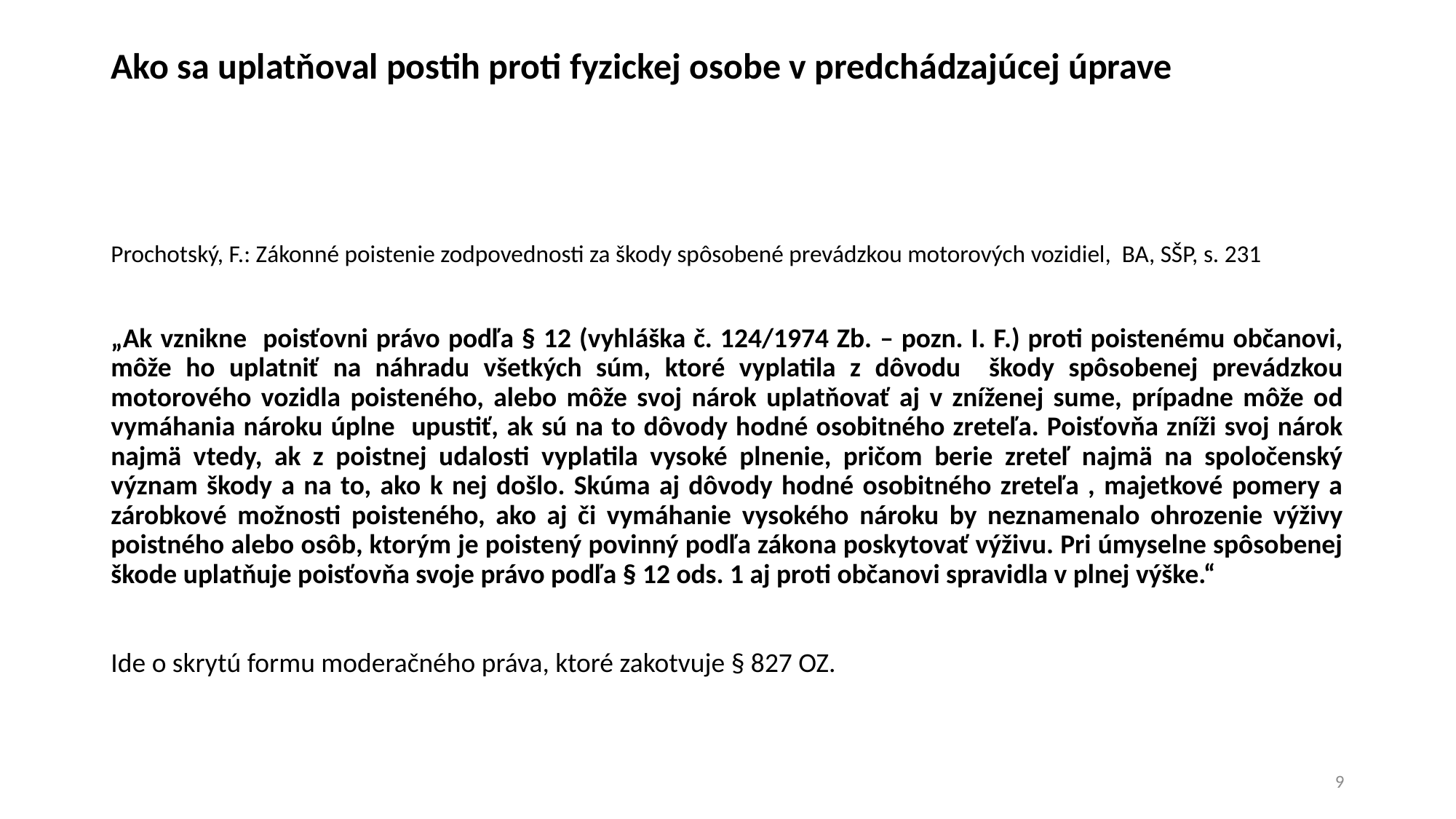

# Ako sa uplatňoval postih proti fyzickej osobe v predchádzajúcej úprave

Prochotský, F.: Zákonné poistenie zodpovednosti za škody spôsobené prevádzkou motorových vozidiel,  BA, SŠP, s. 231

„Ak vznikne  poisťovni právo podľa § 12 (vyhláška č. 124/1974 Zb. – pozn. I. F.) proti poistenému občanovi, môže ho uplatniť na náhradu všetkých súm, ktoré vyplatila z dôvodu  škody spôsobenej prevádzkou motorového vozidla poisteného, alebo môže svoj nárok uplatňovať aj v zníženej sume, prípadne môže od vymáhania nároku úplne  upustiť, ak sú na to dôvody hodné osobitného zreteľa. Poisťovňa zníži svoj nárok najmä vtedy, ak z poistnej udalosti vyplatila vysoké plnenie, pričom berie zreteľ najmä na spoločenský význam škody a na to, ako k nej došlo. Skúma aj dôvody hodné osobitného zreteľa , majetkové pomery a zárobkové možnosti poisteného, ako aj či vymáhanie vysokého nároku by neznamenalo ohrozenie výživy poistného alebo osôb, ktorým je poistený povinný podľa zákona poskytovať výživu. Pri úmyselne spôsobenej škode uplatňuje poisťovňa svoje právo podľa § 12 ods. 1 aj proti občanovi spravidla v plnej výške.“

Ide o skrytú formu moderačného práva, ktoré zakotvuje § 827 OZ.
9